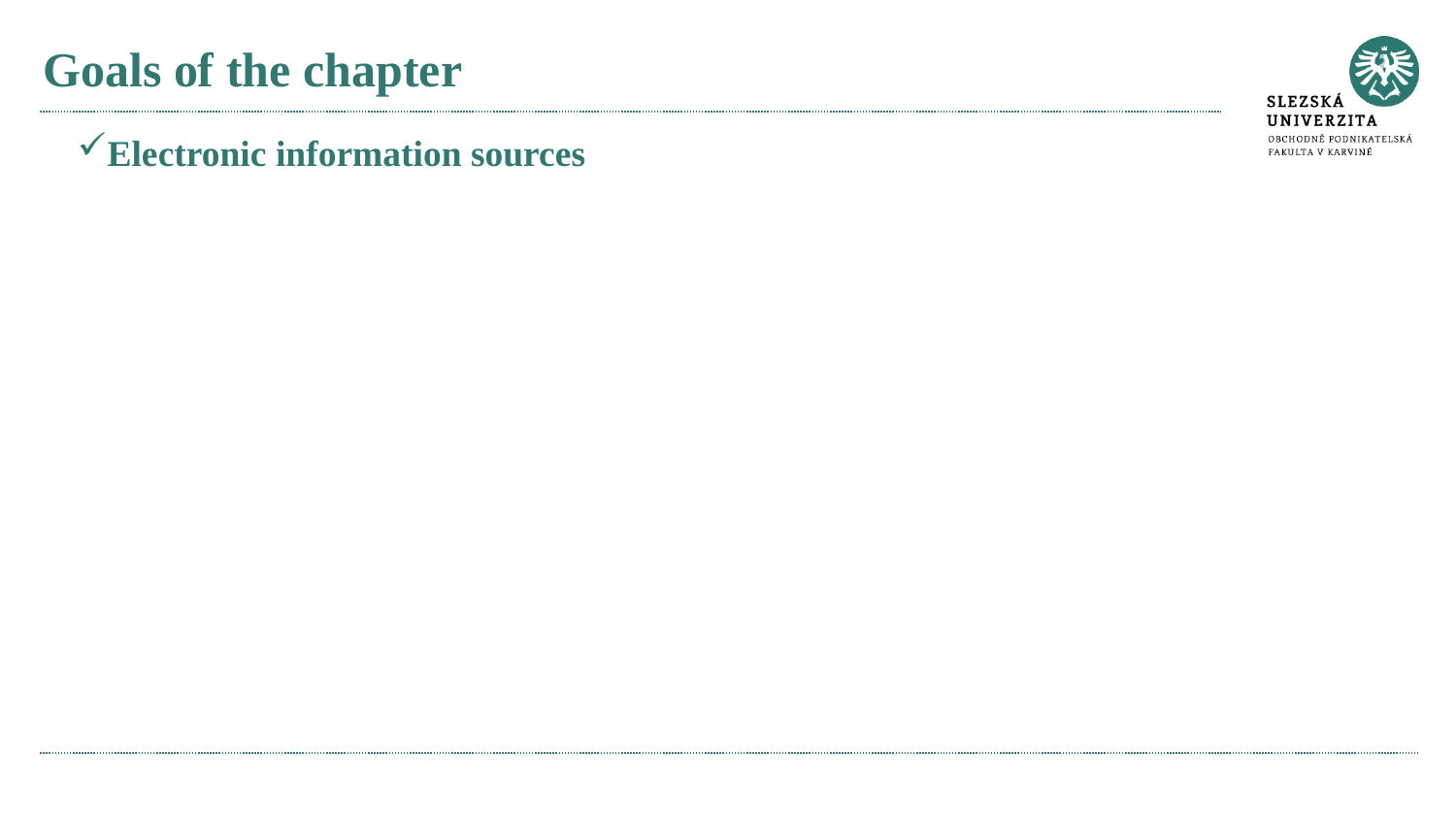

# Goals of the chapter
Electronic information sources